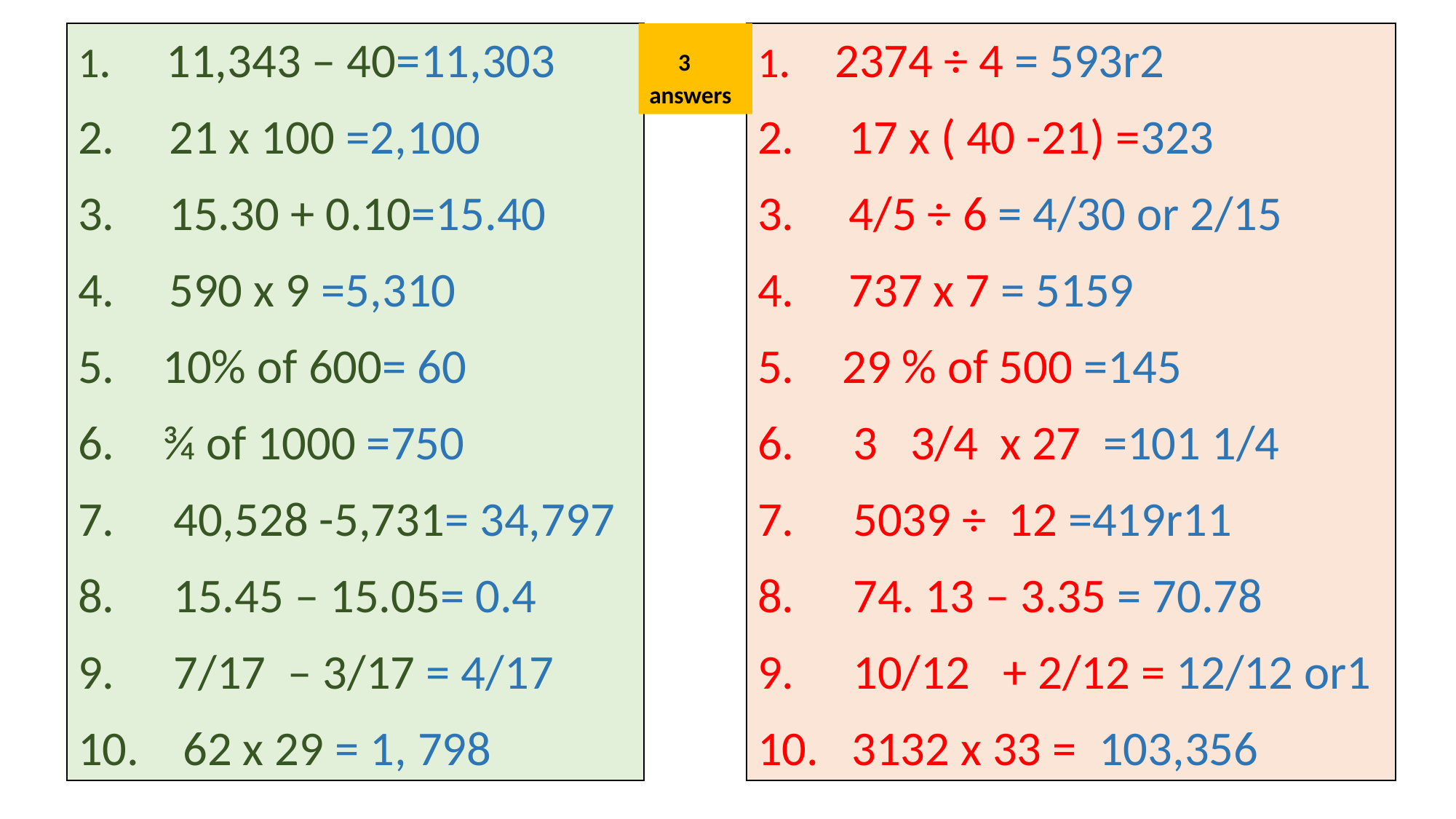

1.     11,343 – 40=11,303
2.     21 x 100 =2,100
3.     15.30 + 0.10=15.40
4.     590 x 9 =5,310
    10% of 600= 60
    ¾ of 1000 =750
     40,528 -5,731= 34,797
     15.45 – 15.05= 0.4
     7/17  – 3/17 = 4/17
    62 x 29 = 1, 798
   3 answers
1.    2374 ÷ 4 = 593r2
2.     17 x ( 40 -21) =323
3.     4/5 ÷ 6 = 4/30 or 2/15
4.     737 x 7 = 5159
    29 % of 500 =145
     3   3/4  x 27  =101 1/4
     5039 ÷  12 =419r11
     74. 13 – 3.35 = 70.78
     10/12   + 2/12 = 12/12 or1
   3132 x 33 =  103,356